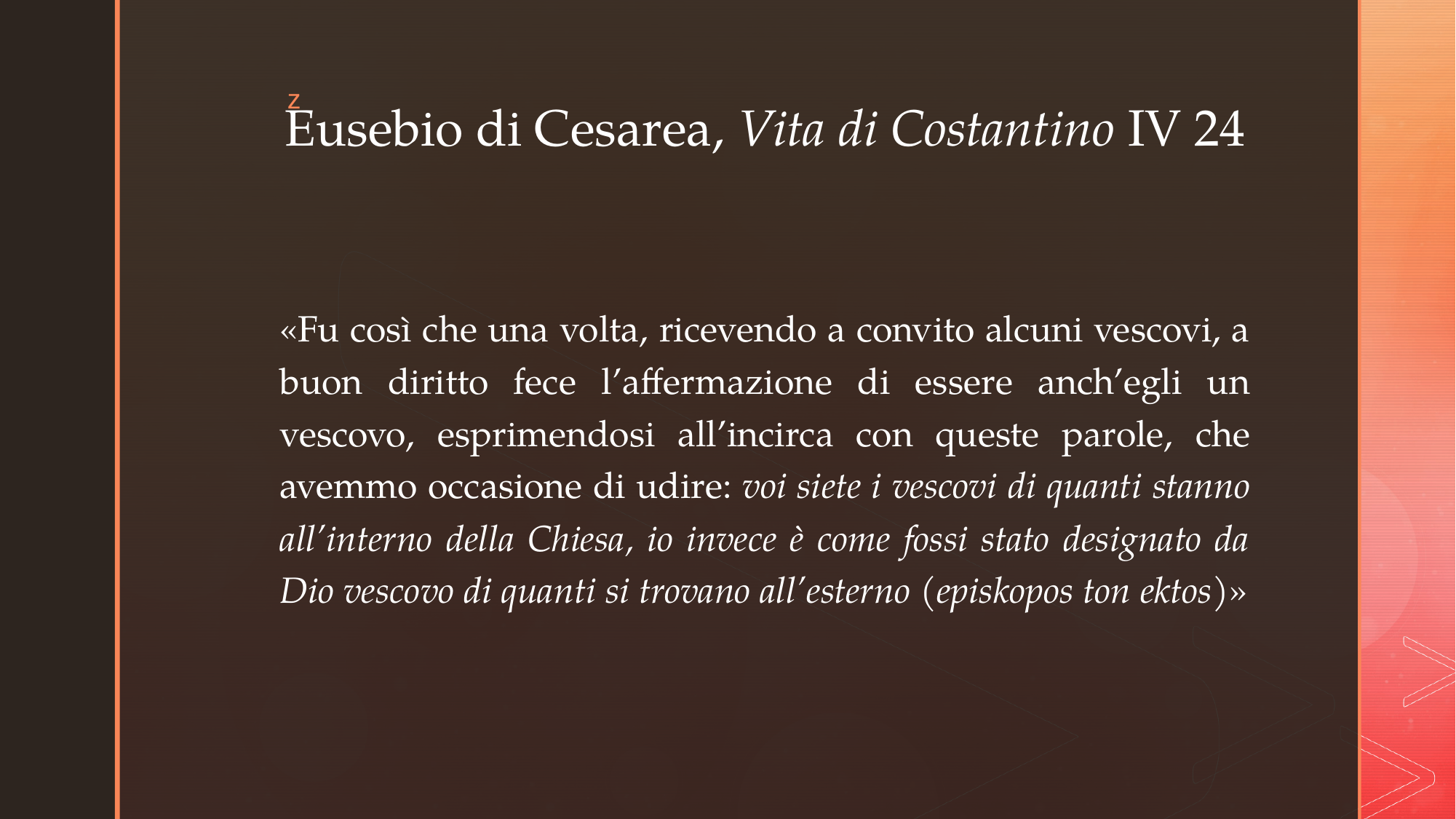

# Eusebio di Cesarea, Vita di Costantino IV 24
«Fu così che una volta, ricevendo a convito alcuni vescovi, a buon diritto fece l’affermazione di essere anch’egli un vescovo, esprimendosi all’incirca con queste parole, che avemmo occasione di udire: voi siete i vescovi di quanti stanno all’interno della Chiesa, io invece è come fossi stato designato da Dio vescovo di quanti si trovano all’esterno (episkopos ton ektos)»